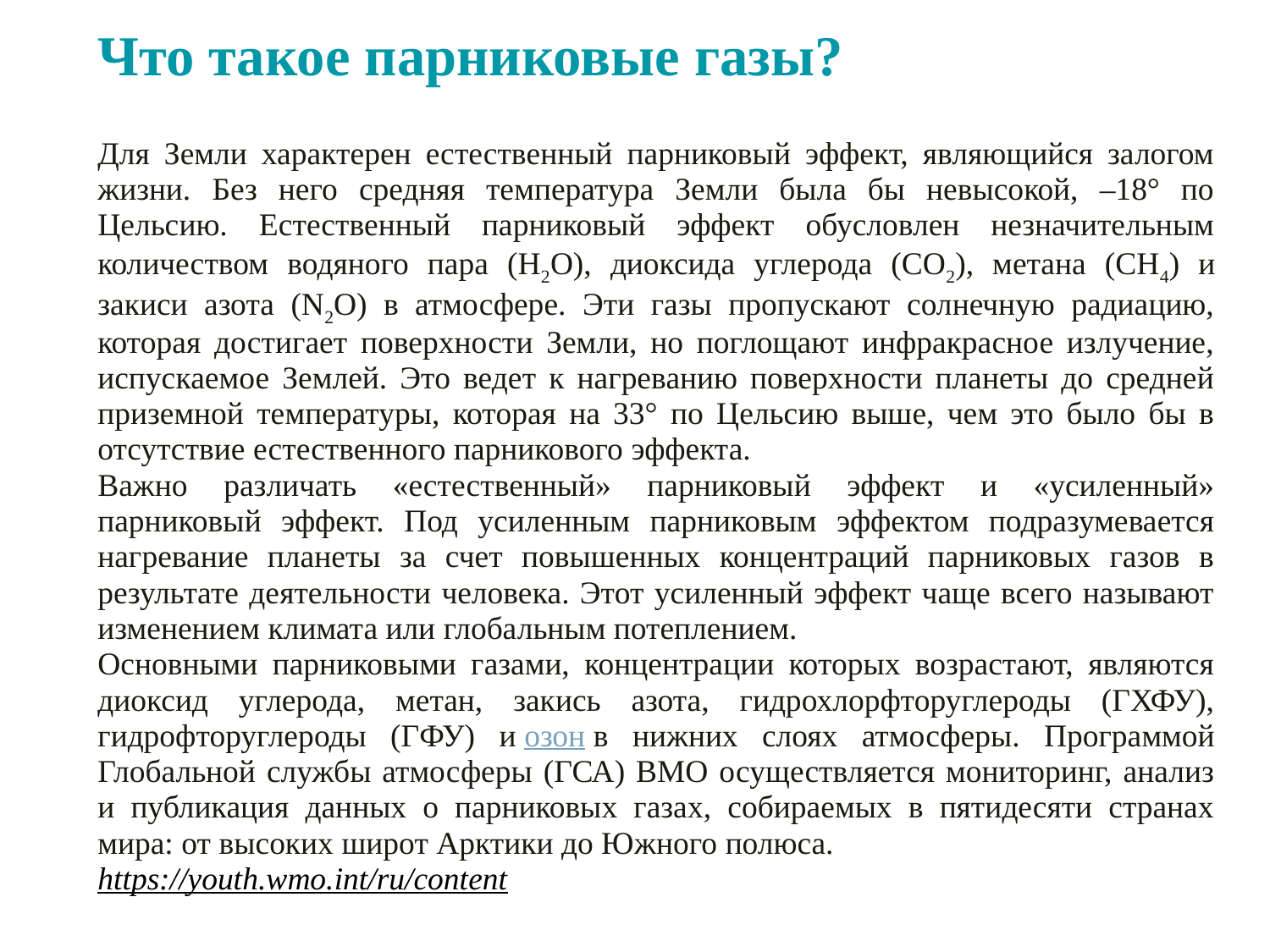

# Что такое парниковые газы?
Для Земли характерен естественный парниковый эффект, являющийся залогом жизни. Без него средняя температура Земли была бы невысокой, –18° по Цельсию. Естественный парниковый эффект обусловлен незначительным количеством водяного пара (H2O), диоксида углерода (СО2), метана (CH4) и закиси азота (N2O) в атмосфере. Эти газы пропускают солнечную радиацию, которая достигает поверхности Земли, но поглощают инфракрасное излучение, испускаемое Землей. Это ведет к нагреванию поверхности планеты до средней приземной температуры, которая на 33° по Цельсию выше, чем это было бы в отсутствие естественного парникового эффекта.
Важно различать «естественный» парниковый эффект и «усиленный» парниковый эффект. Под усиленным парниковым эффектом подразумевается нагревание планеты за счет повышенных концентраций парниковых газов в результате деятельности человека. Этот усиленный эффект чаще всего называют изменением климата или глобальным потеплением.
Основными парниковыми газами, концентрации которых возрастают, являются диоксид углерода, метан, закись азота, гидрохлорфторуглероды (ГХФУ), гидрофторуглероды (ГФУ) и озон в нижних слоях атмосферы. Программой Глобальной службы атмосферы (ГСА) ВМО осуществляется мониторинг, анализ и публикация данных о парниковых газах, собираемых в пятидесяти странах мира: от высоких широт Арктики до Южного полюса.
https://youth.wmo.int/ru/content